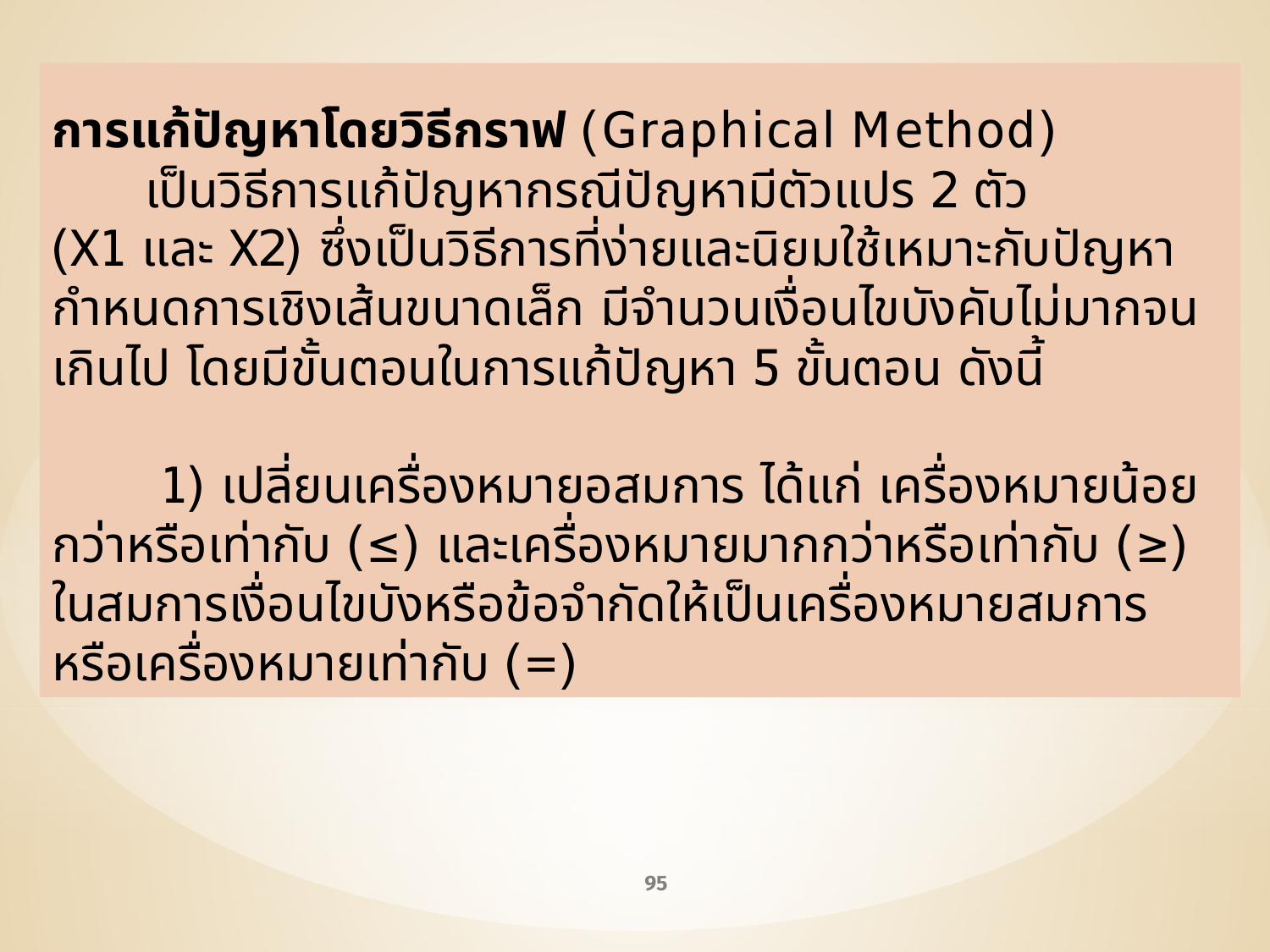

การแก้ปัญหาโดยวิธีกราฟ (Graphical Method)
      เป็นวิธีการแก้ปัญหากรณีปัญหามีตัวแปร 2 ตัว
(X1 และ X2) ซึ่งเป็นวิธีการที่ง่ายและนิยมใช้เหมาะกับปัญหากำหนดการเชิงเส้นขนาดเล็ก มีจำนวนเงื่อนไขบังคับไม่มากจนเกินไป โดยมีขั้นตอนในการแก้ปัญหา 5 ขั้นตอน ดังนี้

       1) เปลี่ยนเครื่องหมายอสมการ ได้แก่ เครื่องหมายน้อยกว่าหรือเท่ากับ (≤) และเครื่องหมายมากกว่าหรือเท่ากับ (≥) ในสมการเงื่อนไขบังหรือข้อจำกัดให้เป็นเครื่องหมายสมการหรือเครื่องหมายเท่ากับ (=)
95